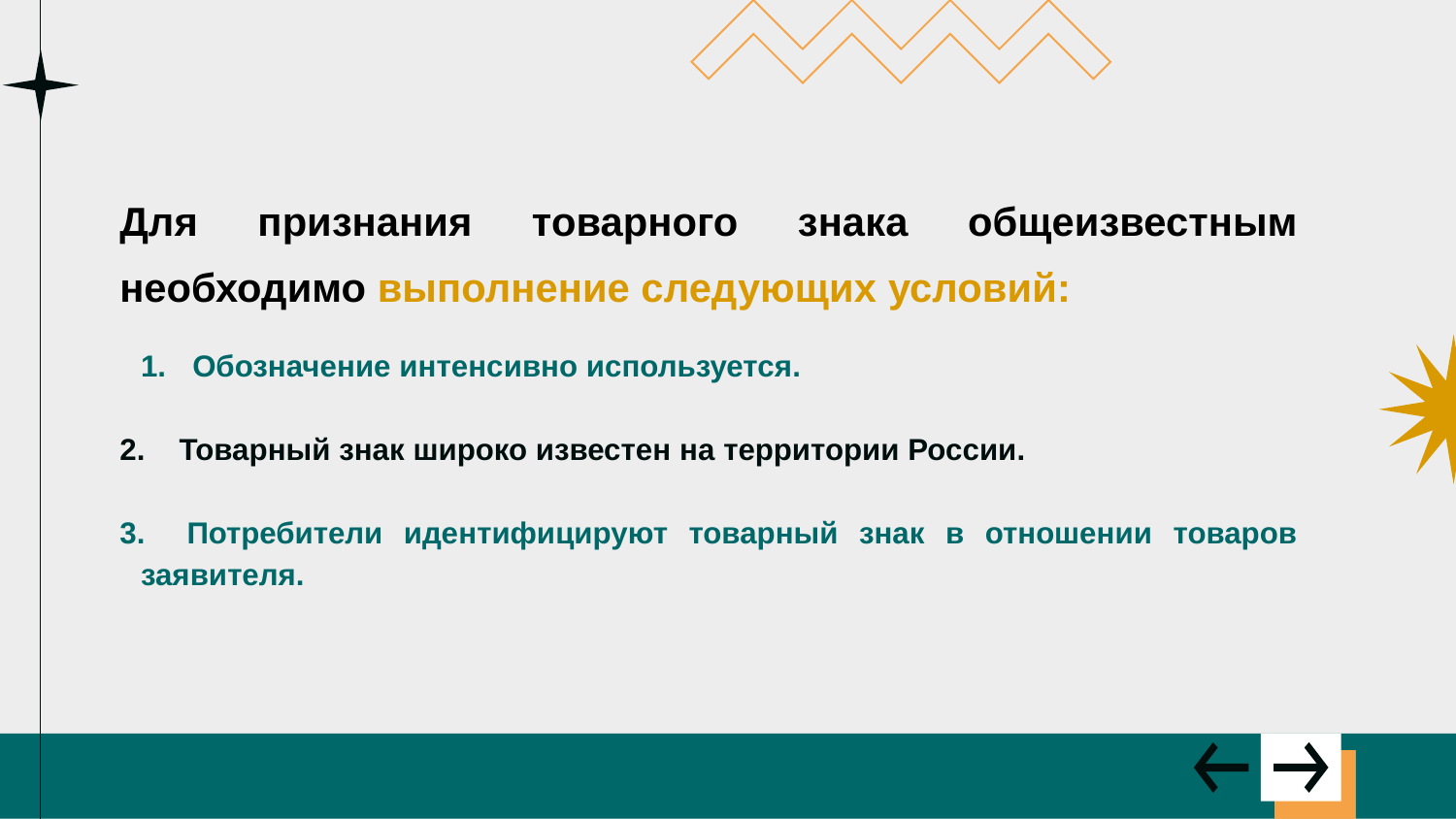

Для признания товарного знака общеизвестным необходимо выполнение следующих условий:
Обозначение интенсивно используется.

2.    Товарный знак широко известен на территории России.

3.  Потребители идентифицируют товарный знак в отношении товаров заявителя.